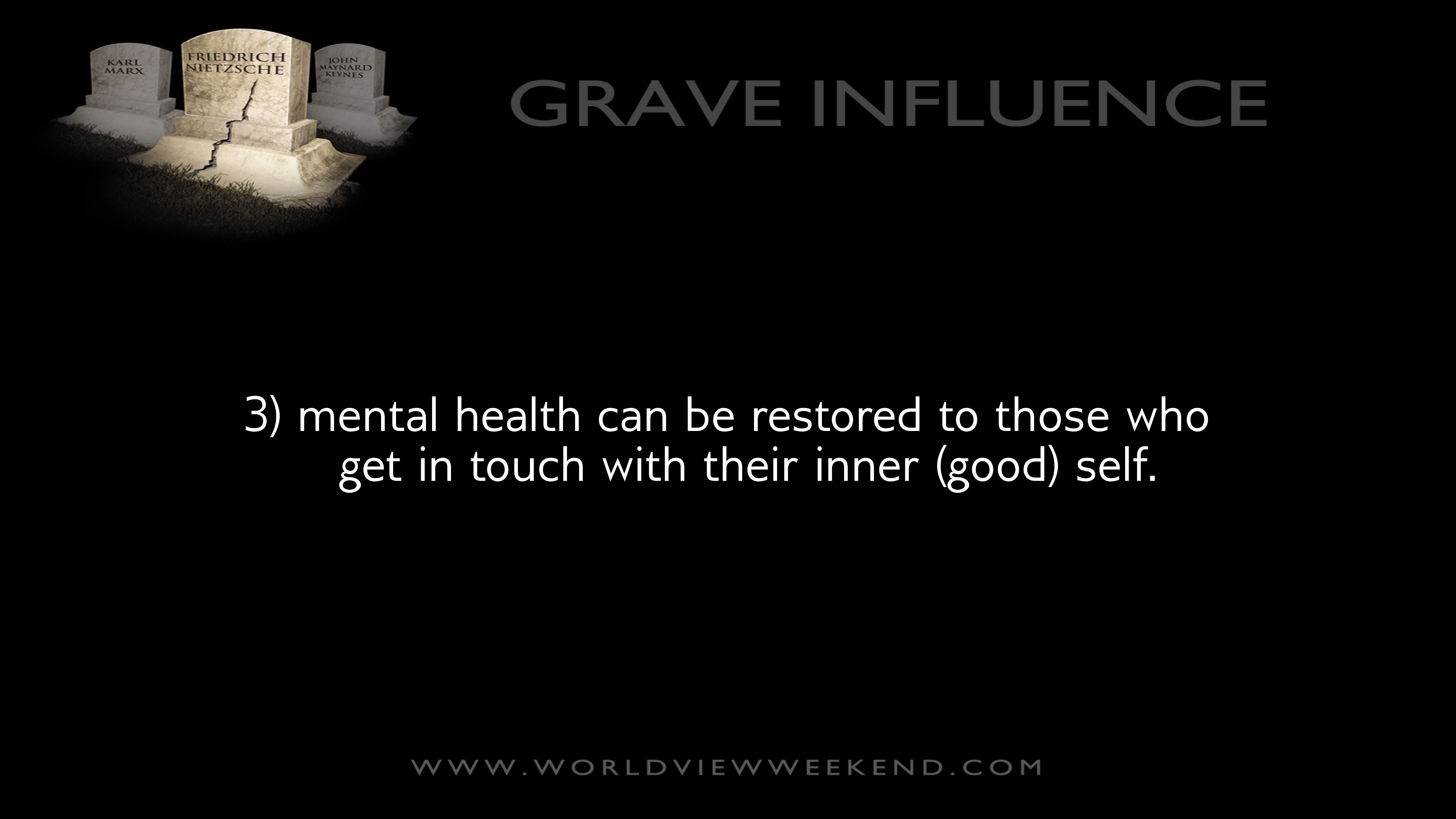

3) mental health can be restored to those who get in touch with their inner (good) self.